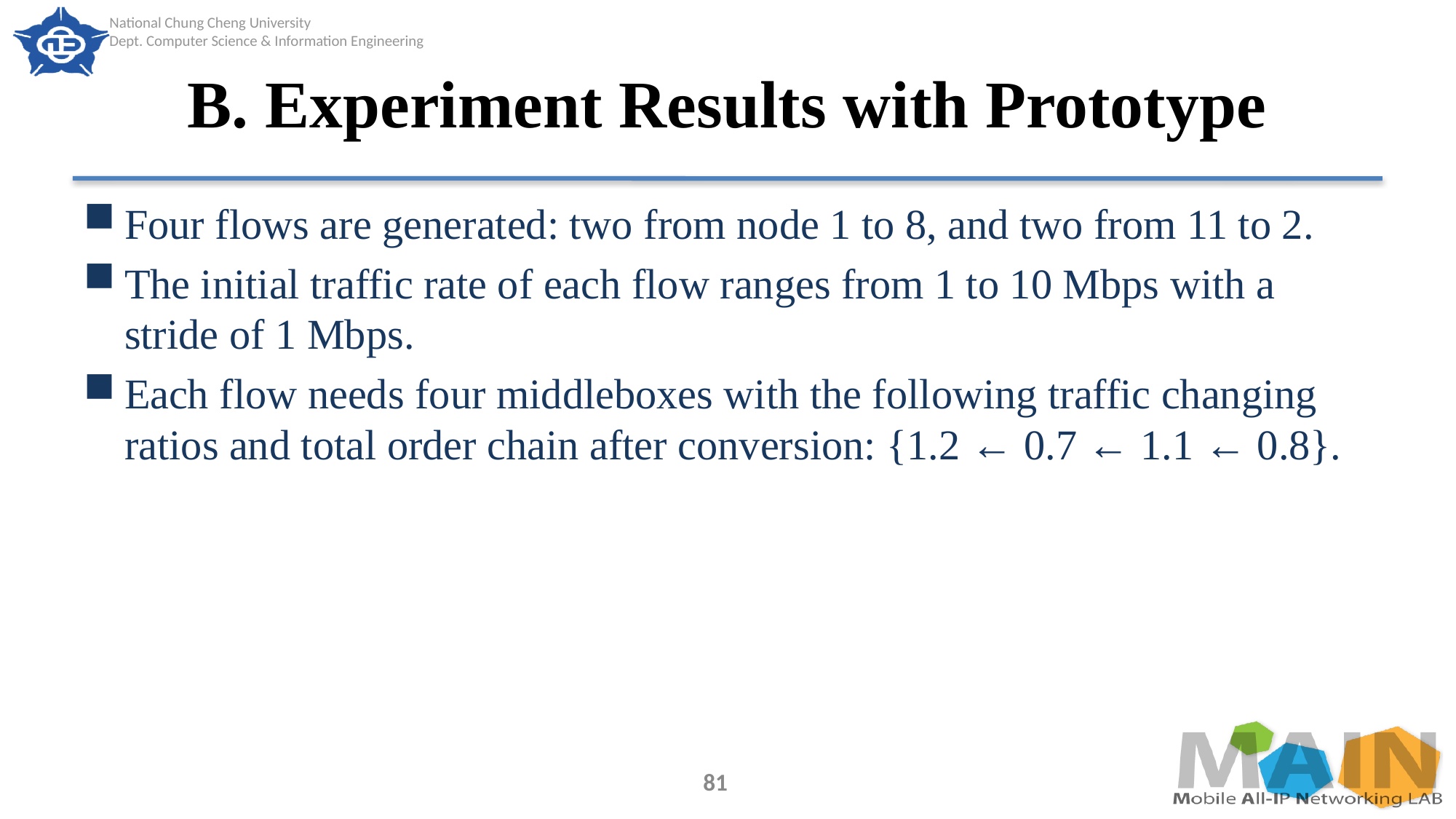

# B. Experiment Results with Prototype
Four flows are generated: two from node 1 to 8, and two from 11 to 2.
The initial traffic rate of each flow ranges from 1 to 10 Mbps with a stride of 1 Mbps.
Each flow needs four middleboxes with the following traffic changing ratios and total order chain after conversion: {1.2 ← 0.7 ← 1.1 ← 0.8}.
81